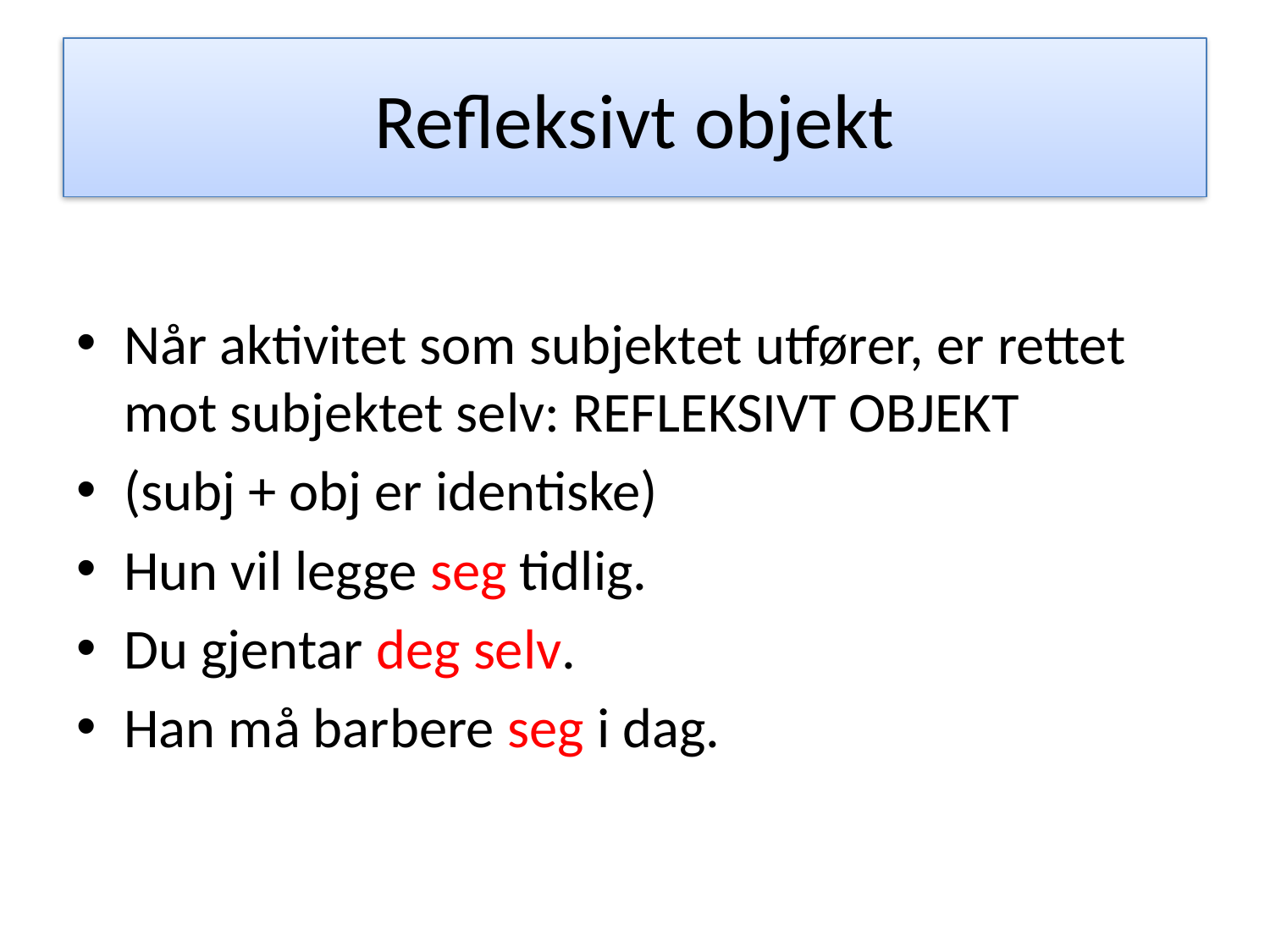

# Refleksivt objekt

Når aktivitet som subjektet utfører, er rettet mot subjektet selv: REFLEKSIVT OBJEKT
(subj + obj er identiske)
Hun vil legge seg tidlig.
Du gjentar deg selv.
Han må barbere seg i dag.